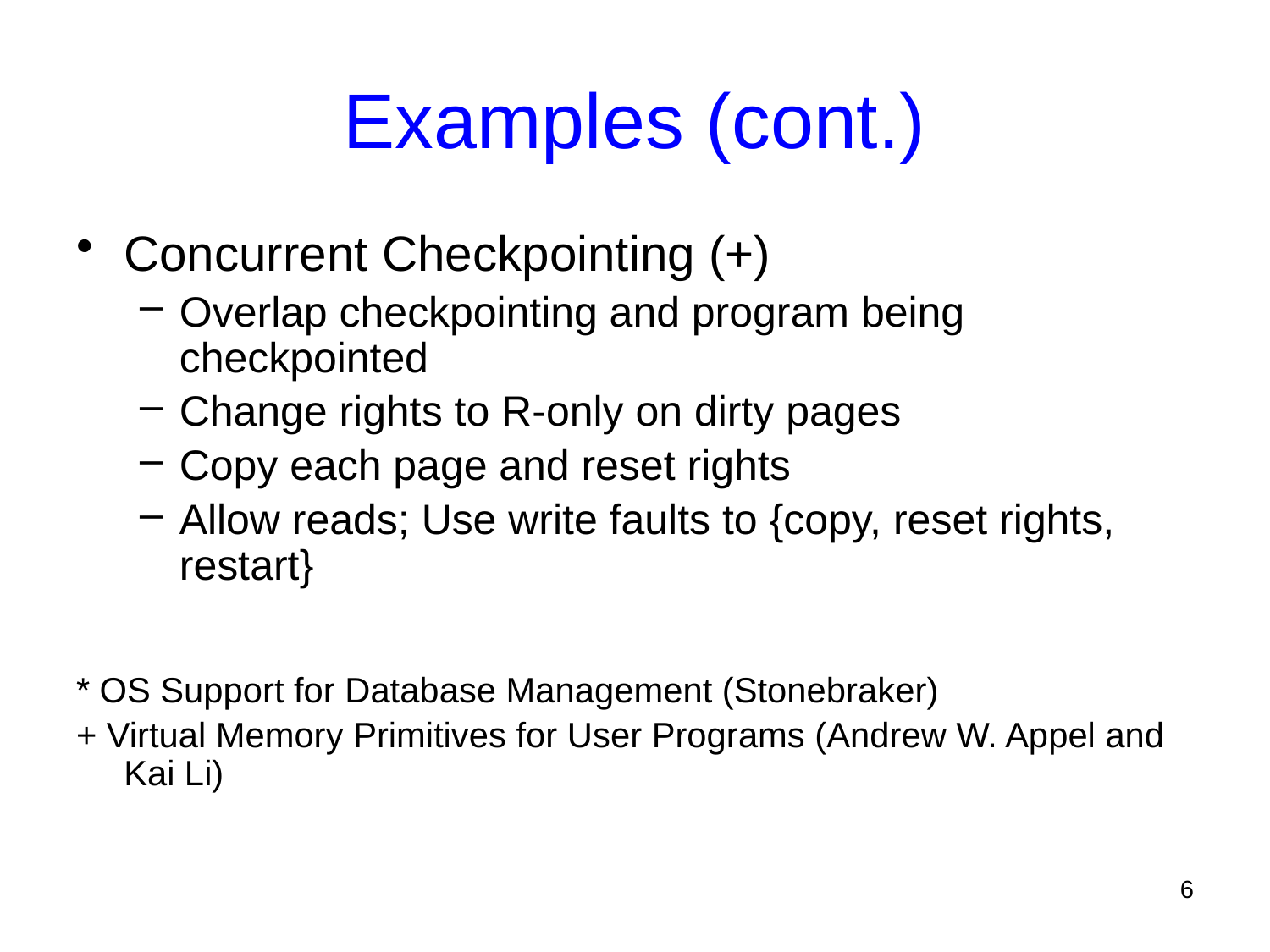

# Examples (cont.)
Concurrent Checkpointing (+)
Overlap checkpointing and program being checkpointed
Change rights to R-only on dirty pages
Copy each page and reset rights
Allow reads; Use write faults to {copy, reset rights, restart}

* OS Support for Database Management (Stonebraker)
+ Virtual Memory Primitives for User Programs (Andrew W. Appel and Kai Li)

6